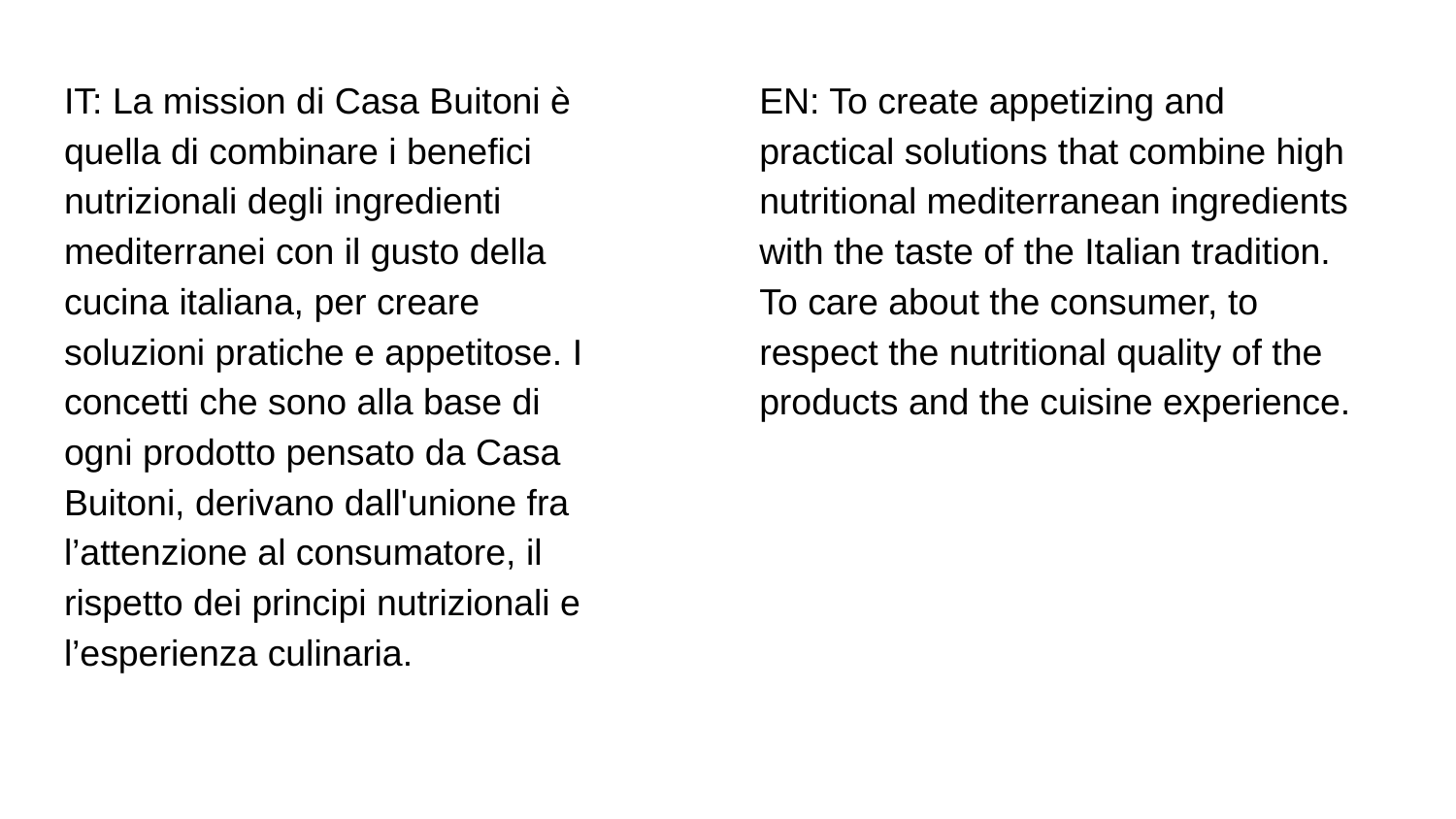

IT: La mission di Casa Buitoni è quella di combinare i benefici nutrizionali degli ingredienti mediterranei con il gusto della cucina italiana, per creare soluzioni pratiche e appetitose. I concetti che sono alla base di ogni prodotto pensato da Casa Buitoni, derivano dall'unione fra l’attenzione al consumatore, il rispetto dei principi nutrizionali e l’esperienza culinaria.

EN: To create appetizing and practical solutions that combine high nutritional mediterranean ingredients with the taste of the Italian tradition. To care about the consumer, to respect the nutritional quality of the products and the cuisine experience.